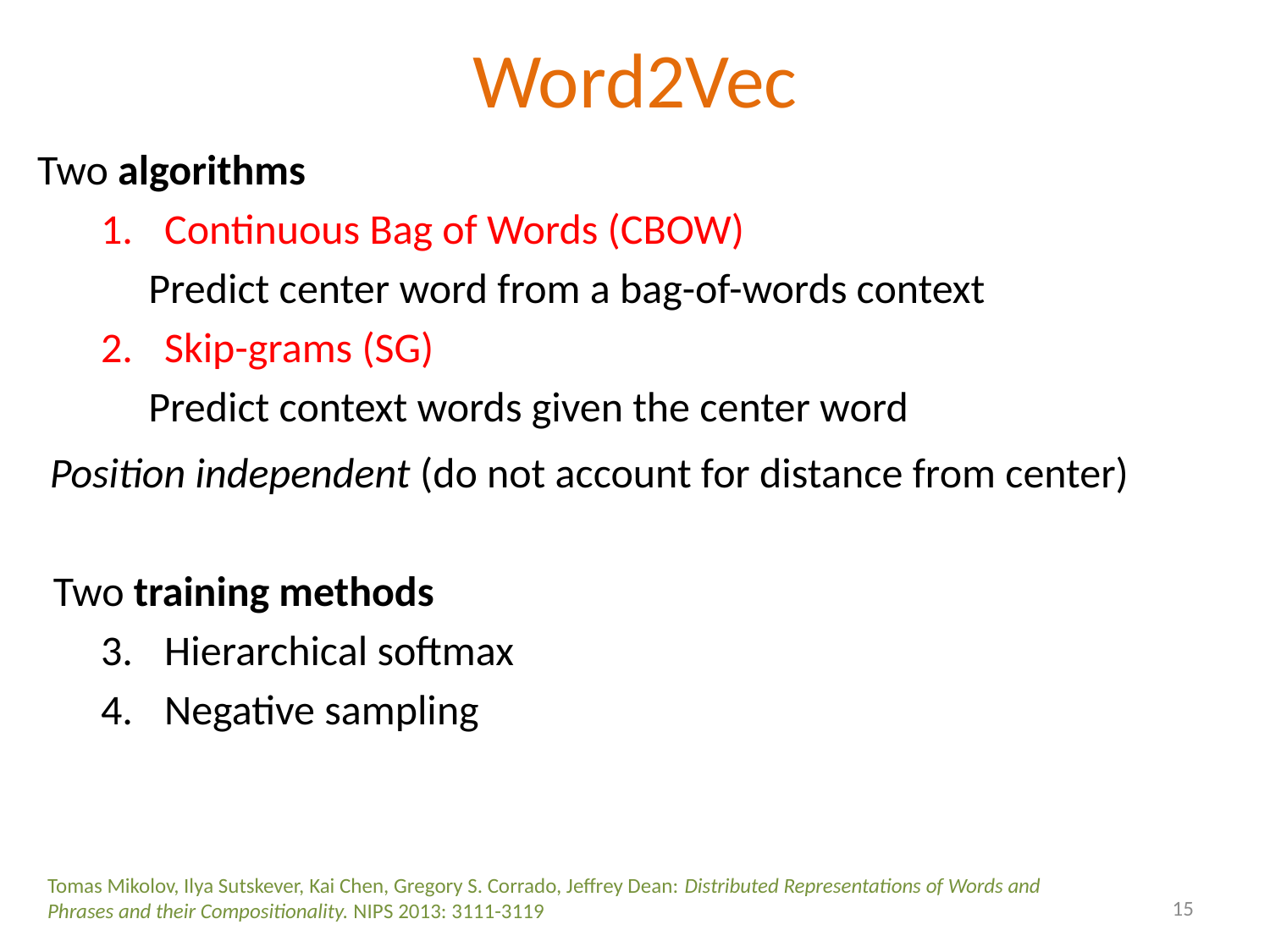

# Word2Vec
Two algorithms
Continuous Bag of Words (CBOW)
Predict center word from a bag-of-words context
Skip-grams (SG)
Predict context words given the center word

Position independent (do not account for distance from center)

Two training methods
Hierarchical softmax
Negative sampling
Tomas Mikolov, Ilya Sutskever, Kai Chen, Gregory S. Corrado, Jeffrey Dean: Distributed Representations of Words and Phrases and their Compositionality. NIPS 2013: 3111-3119
15